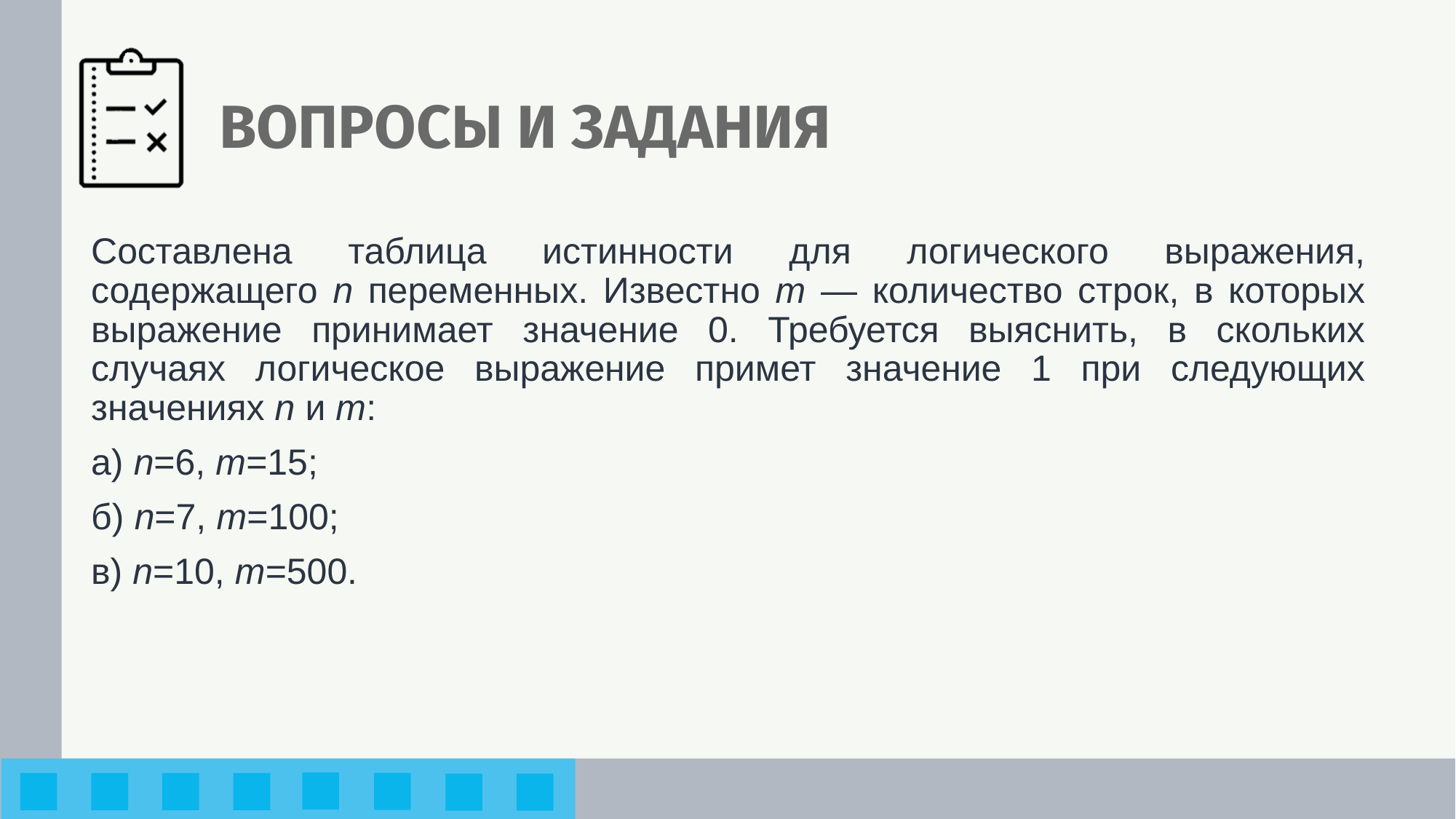

# ВОПРОСЫ И ЗАДАНИЯ
Составлена таблица истинности для логического выражения, содержащего n переменных. Известно m — количество строк, в которых выражение принимает значение 0. Требуется выяснить, в скольких случаях логическое выражение примет значение 1 при следующих значениях n и m:
а) n=6, m=15;
б) n=7, m=100;
в) n=10, m=500.